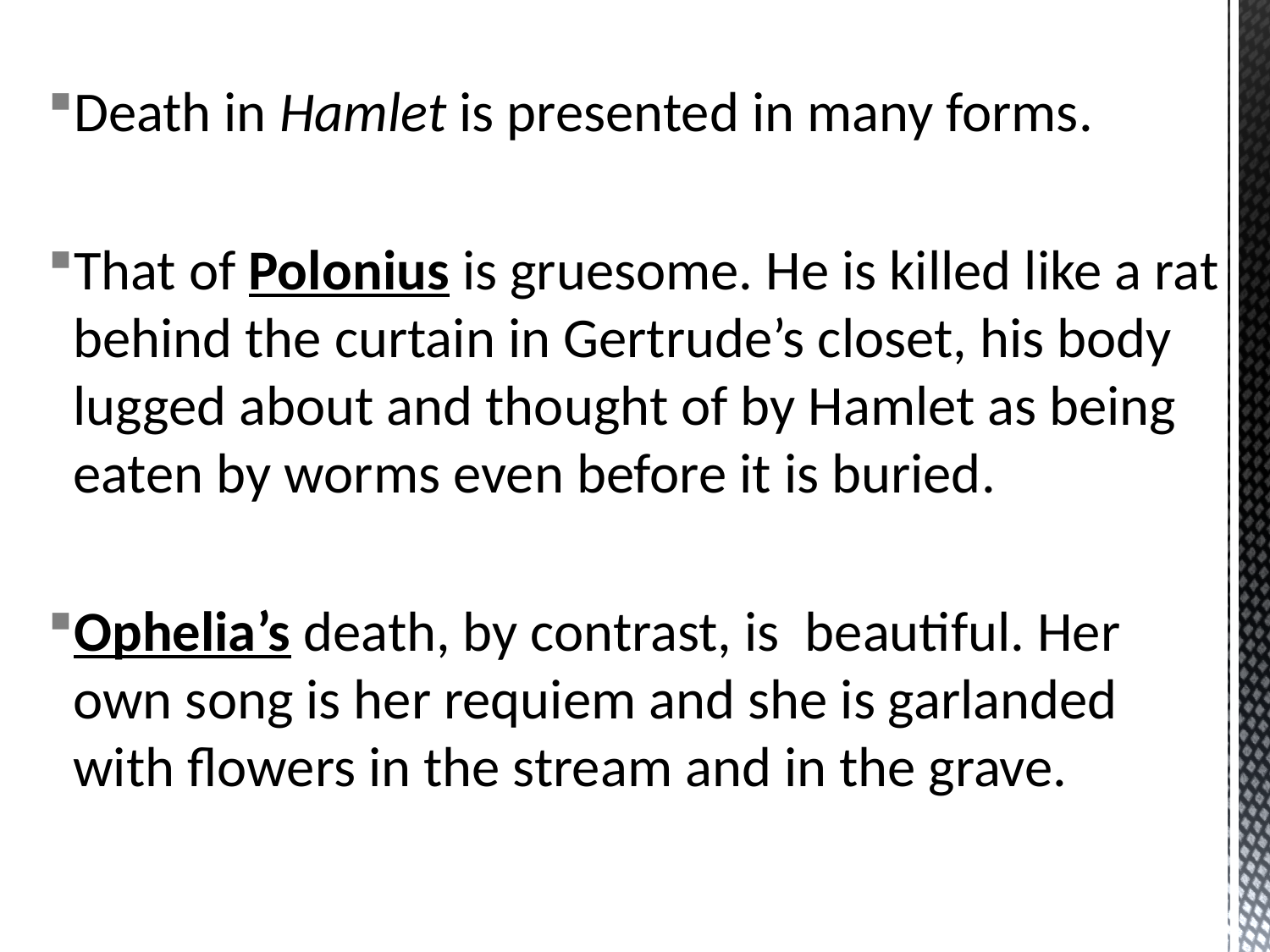

Death in Hamlet is presented in many forms.

That of Polonius is gruesome. He is killed like a rat behind the curtain in Gertrude’s closet, his body lugged about and thought of by Hamlet as being eaten by worms even before it is buried.

Ophelia’s death, by contrast, is  beautiful. Her own song is her requiem and she is garlanded with flowers in the stream and in the grave.